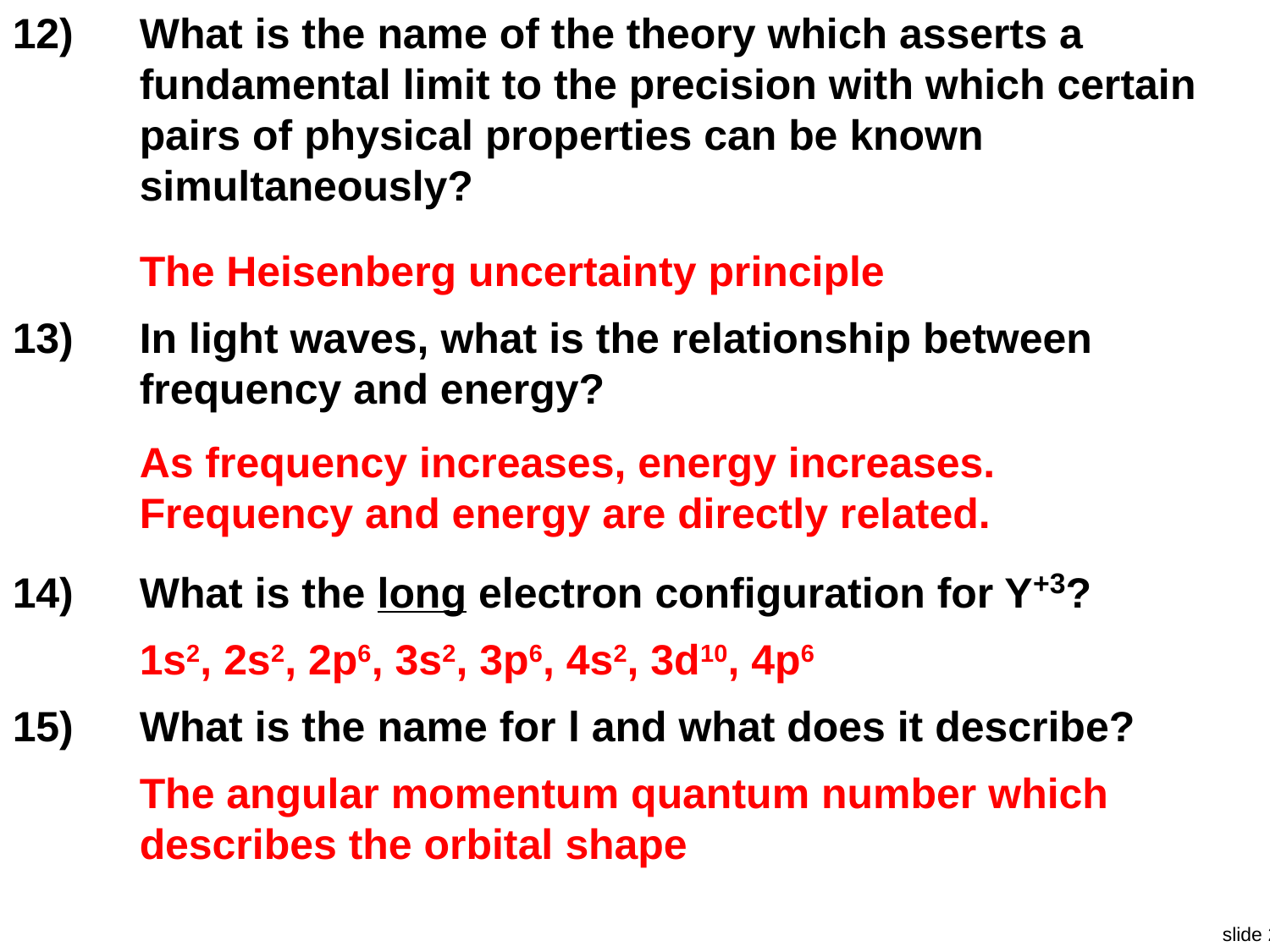

12)	What is the name of the theory which asserts a fundamental limit to the precision with which certain pairs of physical properties can be known simultaneously?
The Heisenberg uncertainty principle
13)	In light waves, what is the relationship between frequency and energy?
As frequency increases, energy increases.
Frequency and energy are directly related.
14)	What is the long electron configuration for Y+3?
1s2, 2s2, 2p6, 3s2, 3p6, 4s2, 3d10, 4p6
15)	What is the name for l and what does it describe?
The angular momentum quantum number which describes the orbital shape